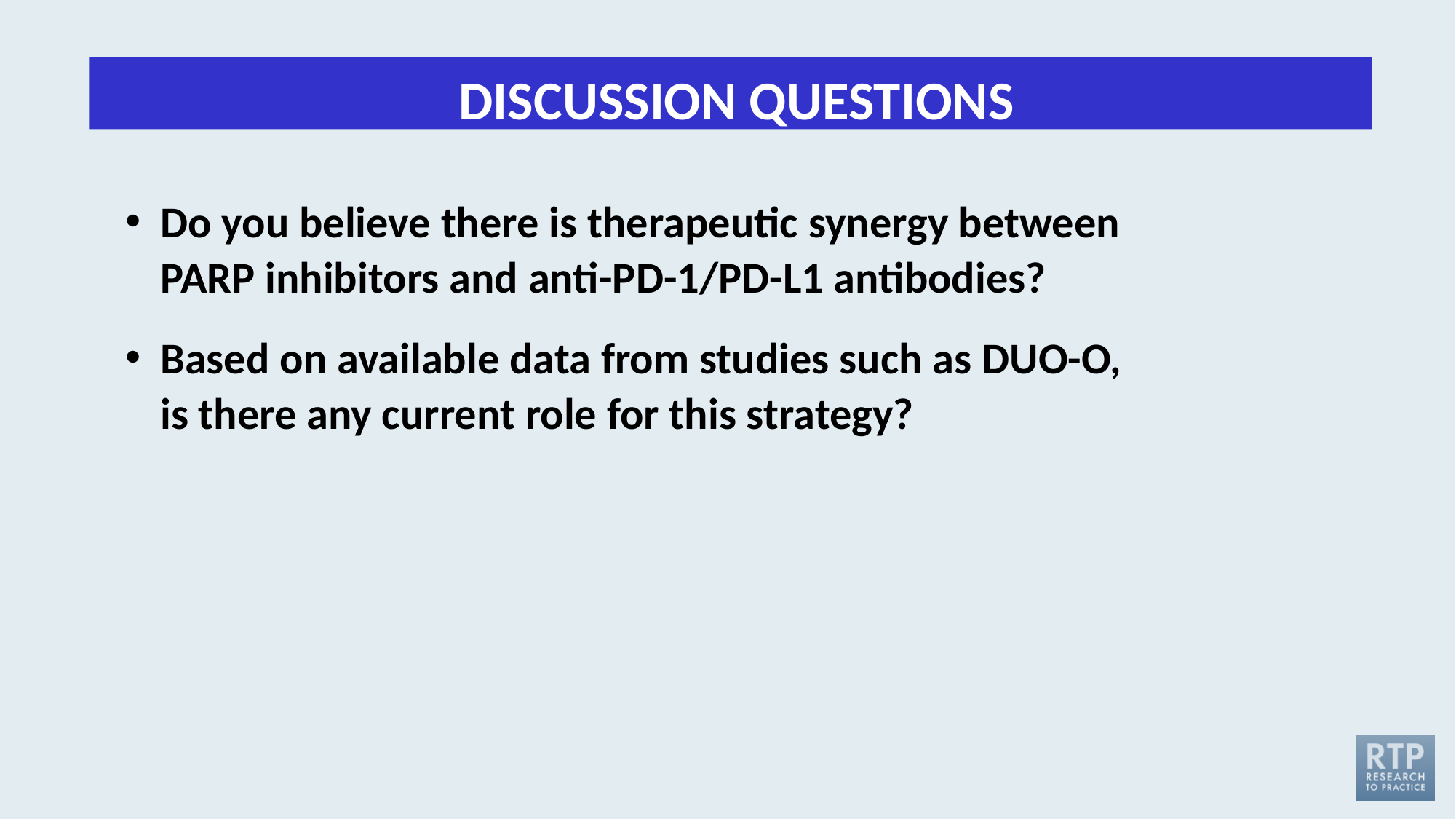

DISCUSSION QUESTIONS
Do you believe there is therapeutic synergy between
PARP inhibitors and anti-PD-1/PD-L1 antibodies?
Based on available data from studies such as DUO-O,
is there any current role for this strategy?